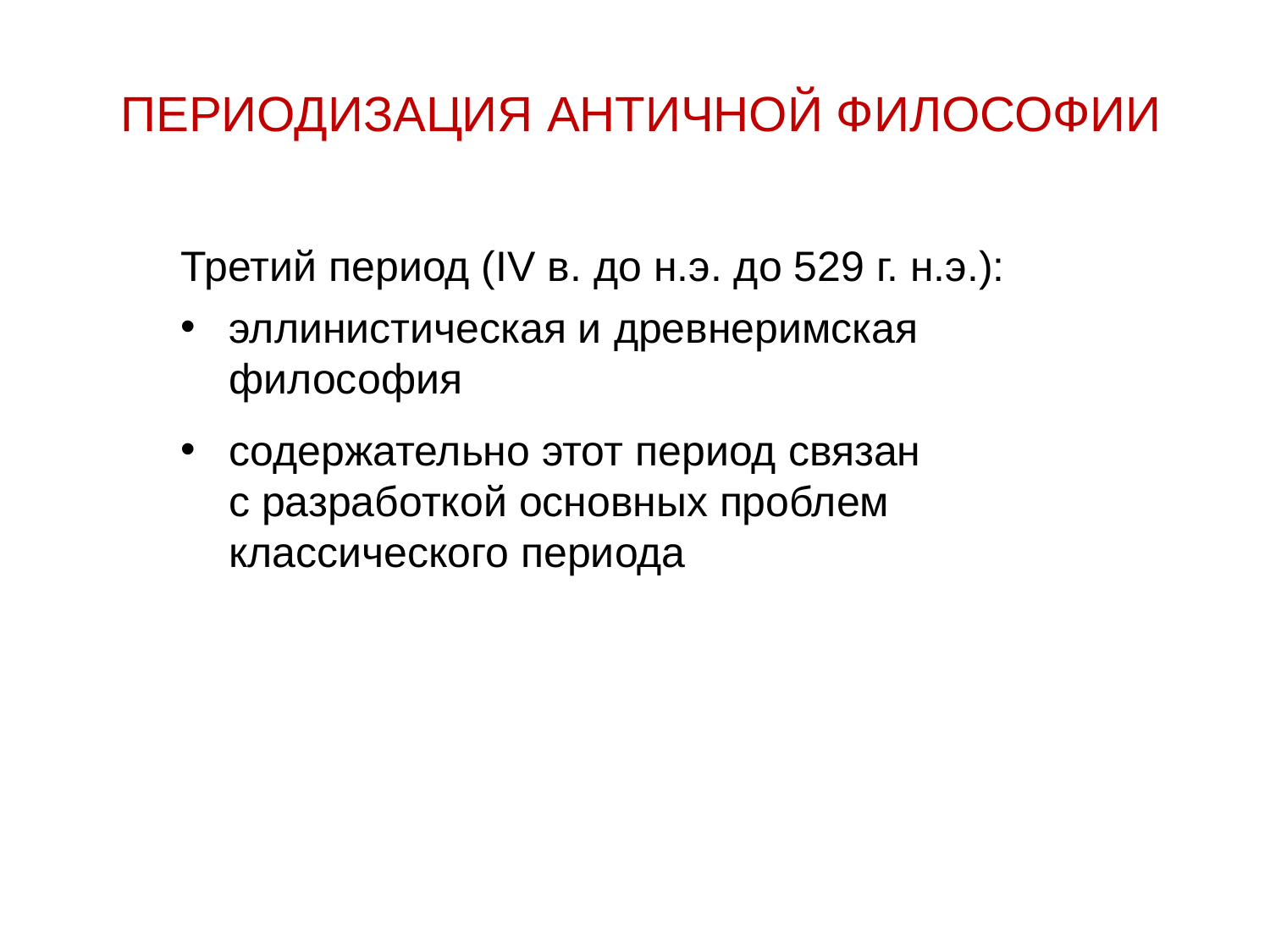

ПЕРИОДИЗАЦИЯ АНТИЧНОЙ ФИЛОСОФИИ
Третий период (IV в. до н.э. до 529 г. н.э.):
эллинистическая и древнеримская философия
содержательно этот период связан
с разработкой основных проблем классического периода
4